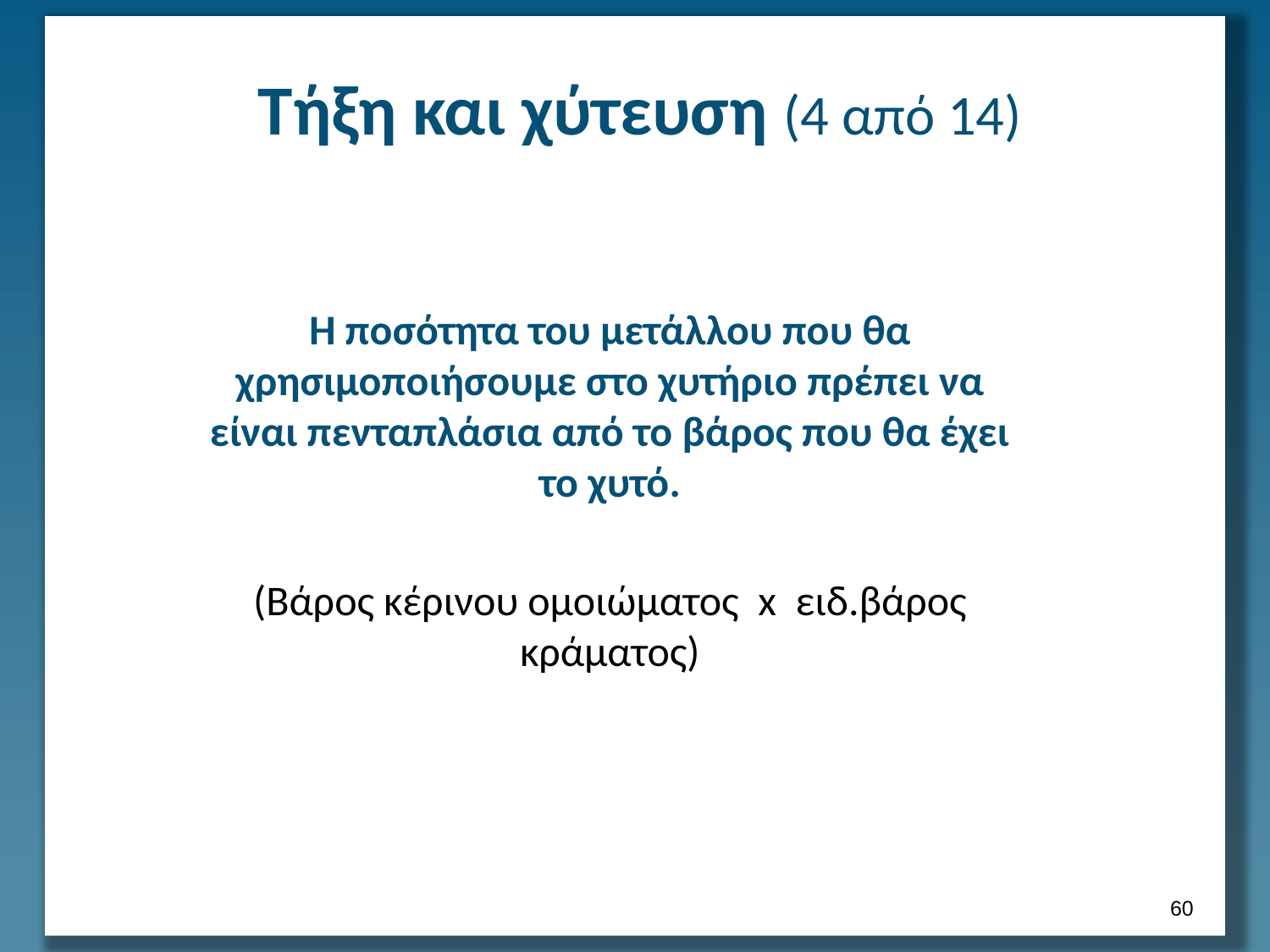

# Τήξη και χύτευση (4 από 14)
Η ποσότητα του μετάλλου που θα χρησιμοποιήσουμε στο χυτήριο πρέπει να είναι πενταπλάσια από το βάρος που θα έχει το χυτό.

(Βάρος κέρινου ομοιώματος  x  ειδ.βάρος κράματος)
60